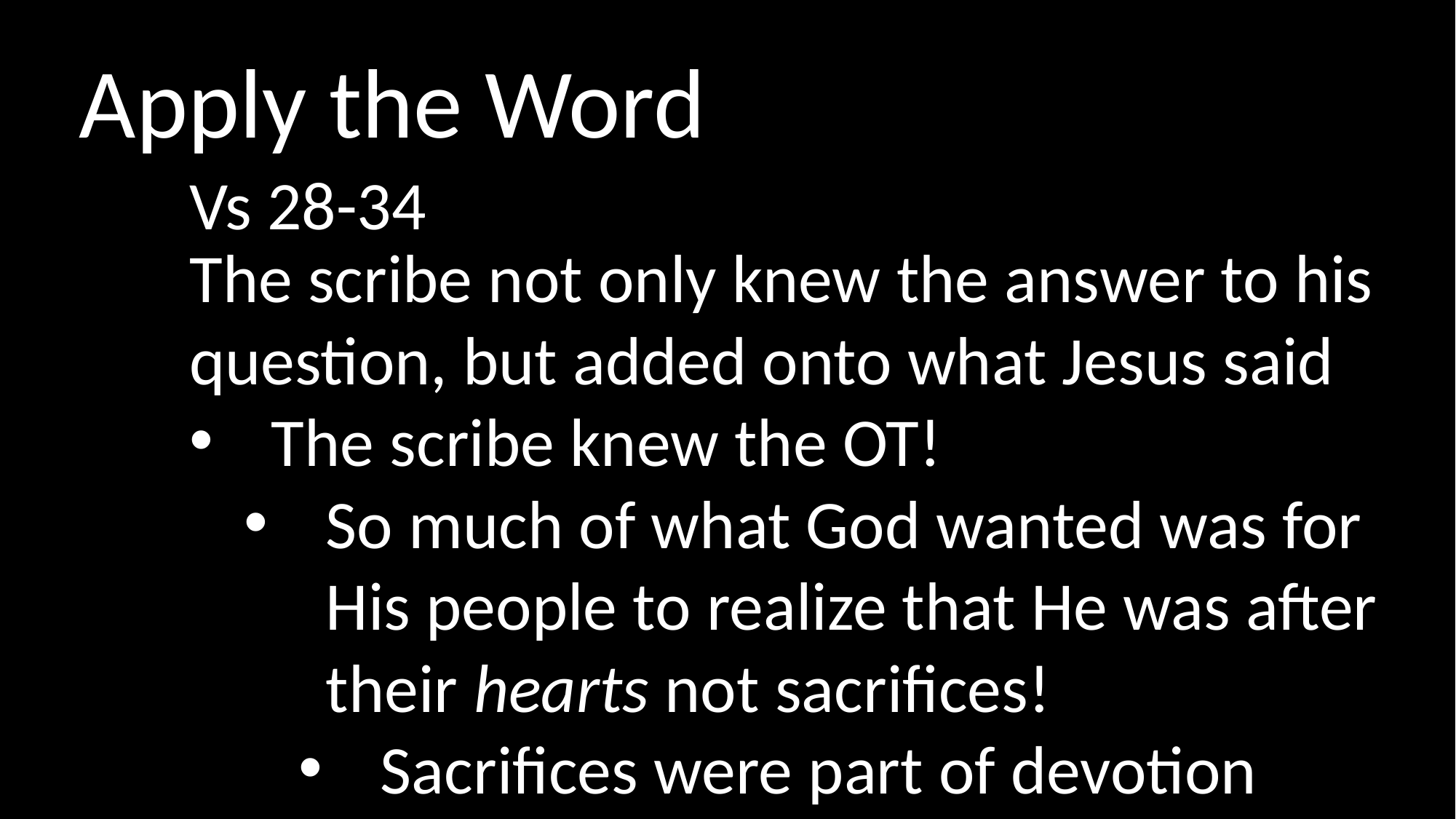

Apply the Word
Vs 28-34
The scribe not only knew the answer to his question, but added onto what Jesus said
The scribe knew the OT!
So much of what God wanted was for His people to realize that He was after their hearts not sacrifices!
Sacrifices were part of devotion